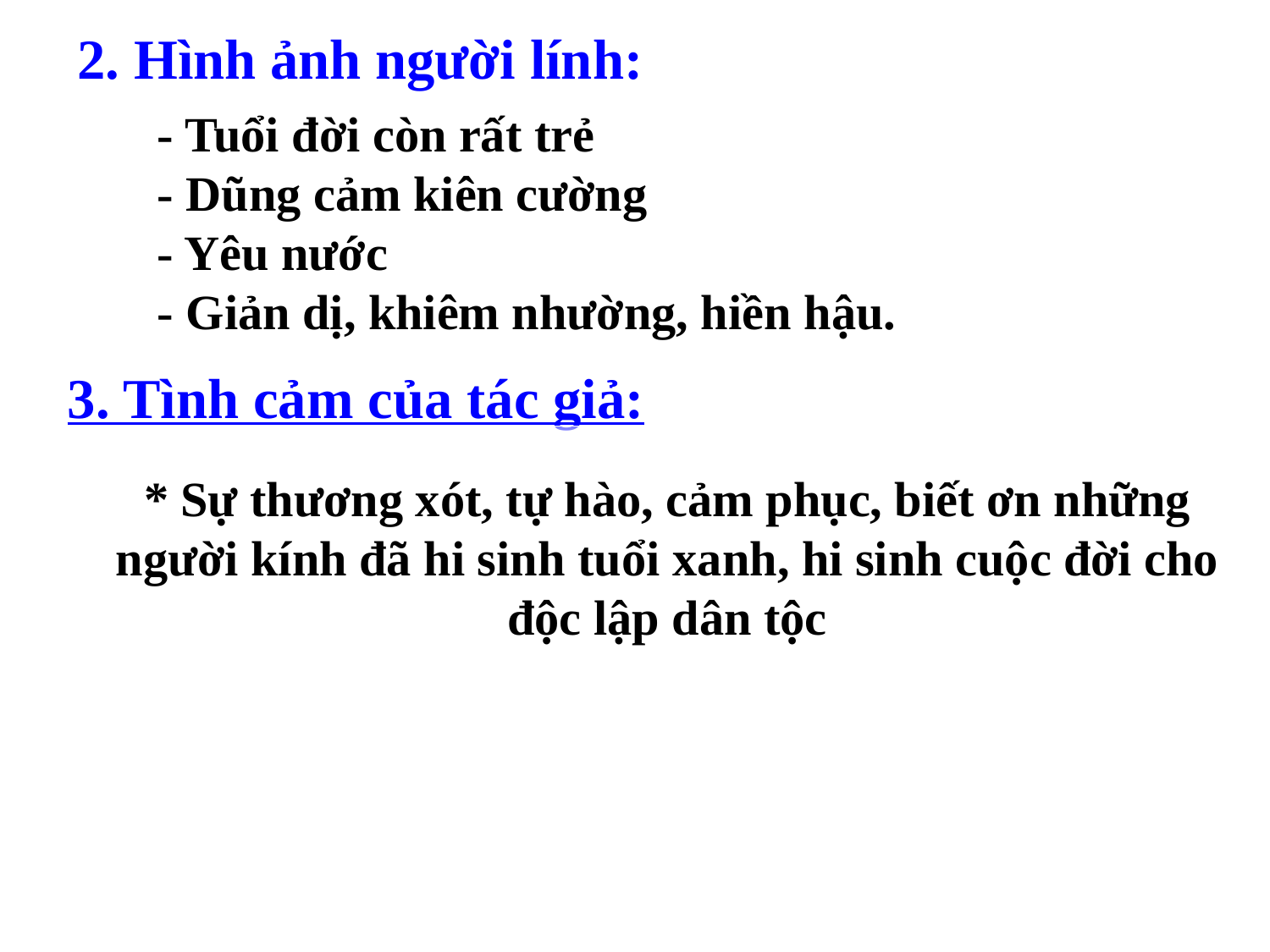

2. Hình ảnh người lính:
- Tuổi đời còn rất trẻ
- Dũng cảm kiên cường
- Yêu nước
- Giản dị, khiêm nhường, hiền hậu.
3. Tình cảm của tác giả:
* Sự thương xót, tự hào, cảm phục, biết ơn những người kính đã hi sinh tuổi xanh, hi sinh cuộc đời cho độc lập dân tộc